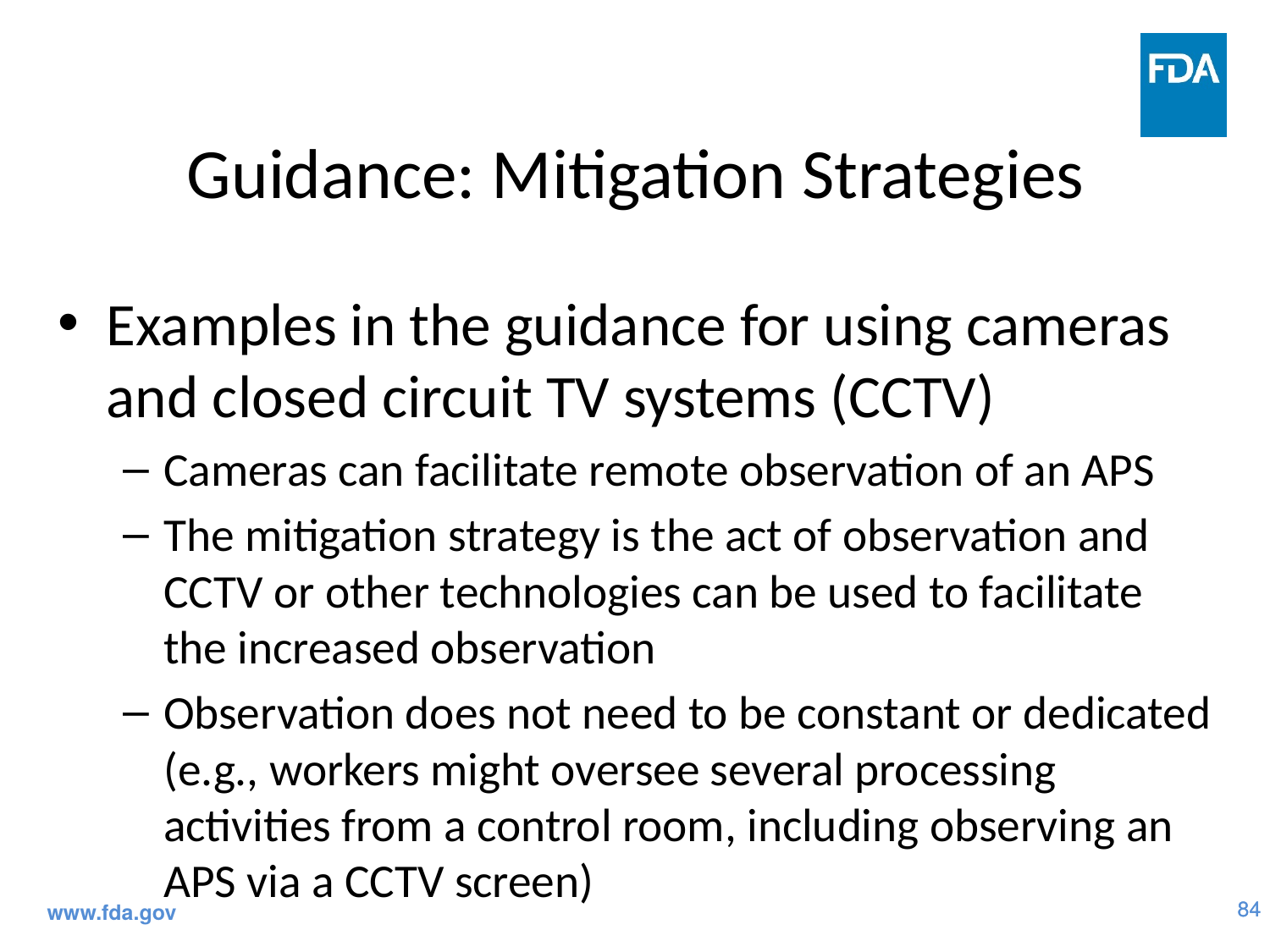

# Guidance: Mitigation Strategies
Examples in the guidance for using cameras and closed circuit TV systems (CCTV)
Cameras can facilitate remote observation of an APS
The mitigation strategy is the act of observation and CCTV or other technologies can be used to facilitate the increased observation
Observation does not need to be constant or dedicated (e.g., workers might oversee several processing activities from a control room, including observing an APS via a CCTV screen)
www.fda.gov